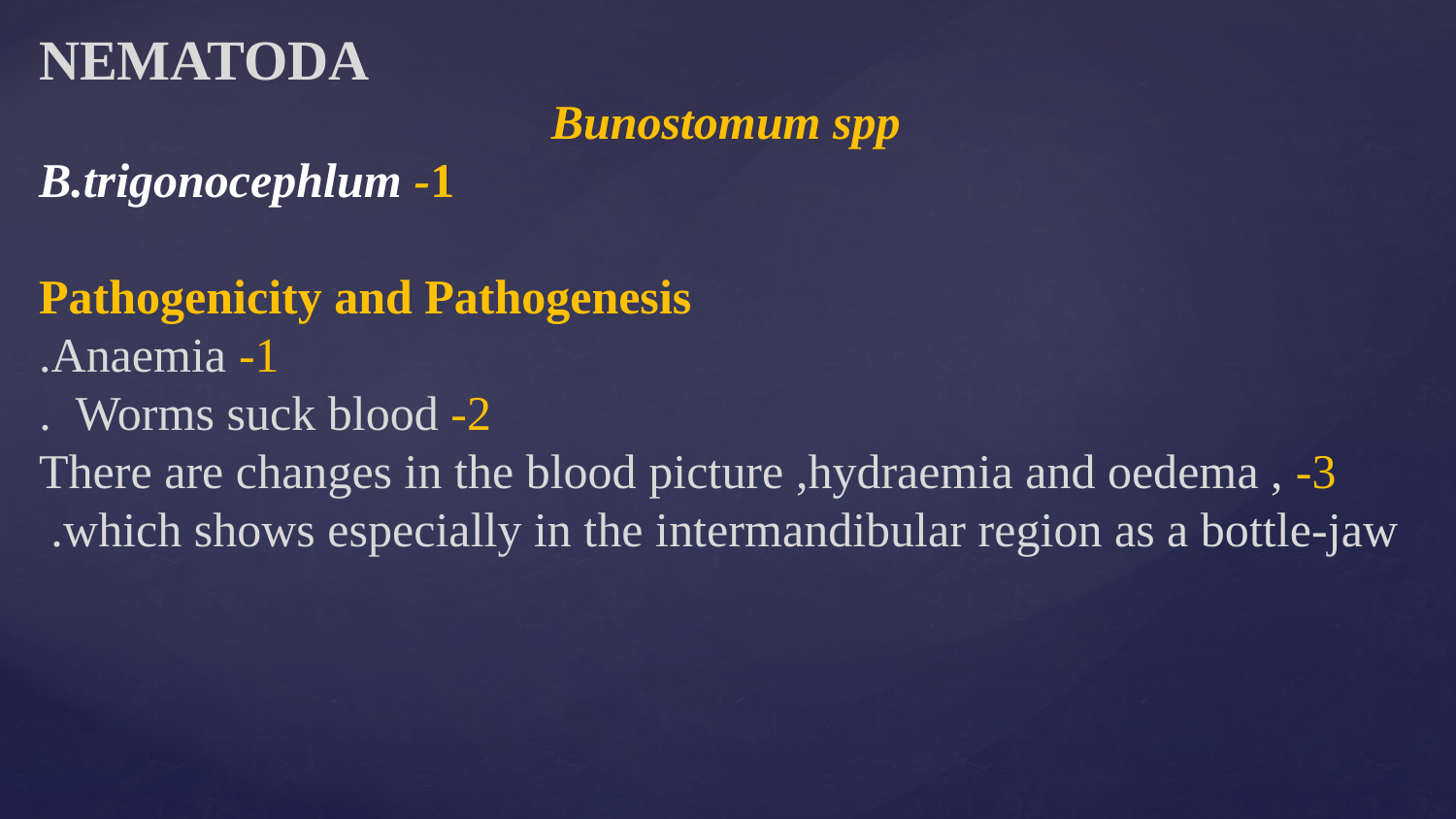

NEMATODA
Bunostomum spp
1- B.trigonocephlum

 Pathogenicity and Pathogenesis
1- Anaemia.
2- Worms suck blood  .
3- There are changes in the blood picture ,hydraemia and oedema , which shows especially in the intermandibular region as a bottle-jaw.